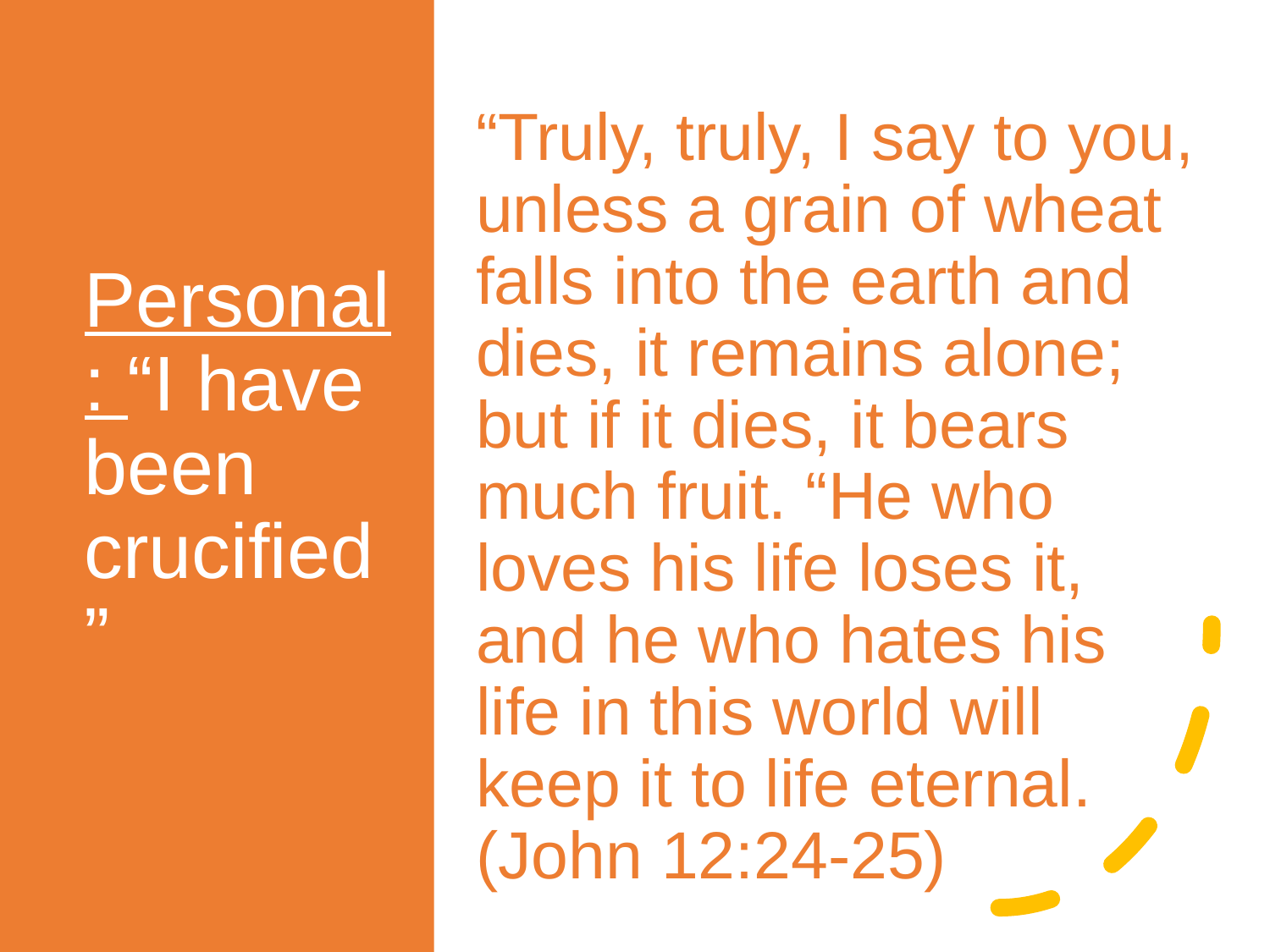

“Truly, truly, I say to you, unless a grain of wheat falls into the earth and dies, it remains alone; but if it dies, it bears much fruit. “He who loves his life loses it, and he who hates his life in this world will keep it to life eternal. (John 12:24-25)

# Personal: “I have been crucified”